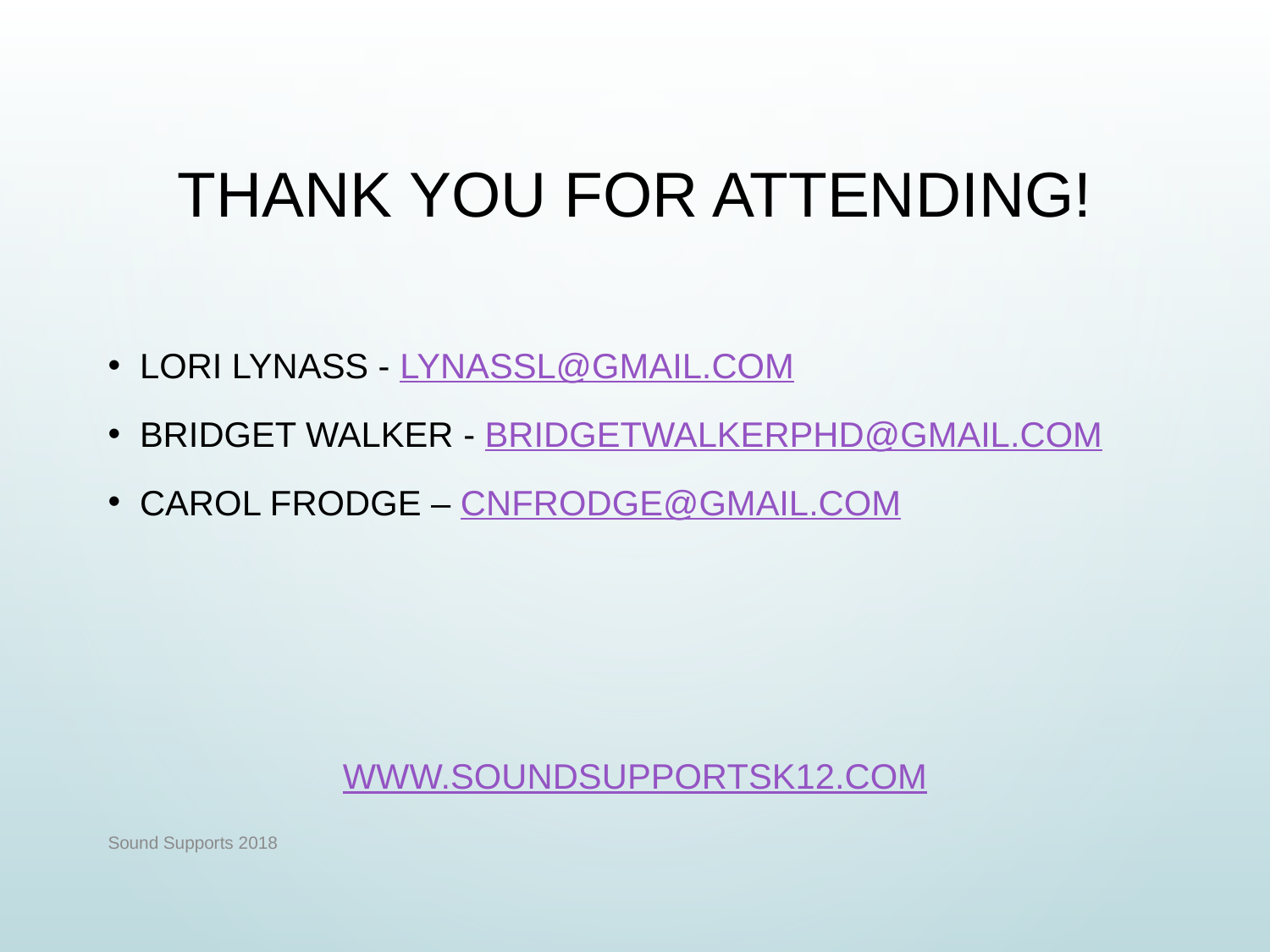

# Thank You For Attending!
Lori Lynass - lynassl@gmail.com
Bridget Walker - bridgetwalkerphd@gmail.com
Carol Frodge – cnfrodge@gmail.com

www.soundsupportsk12.com

Sound Supports 2018